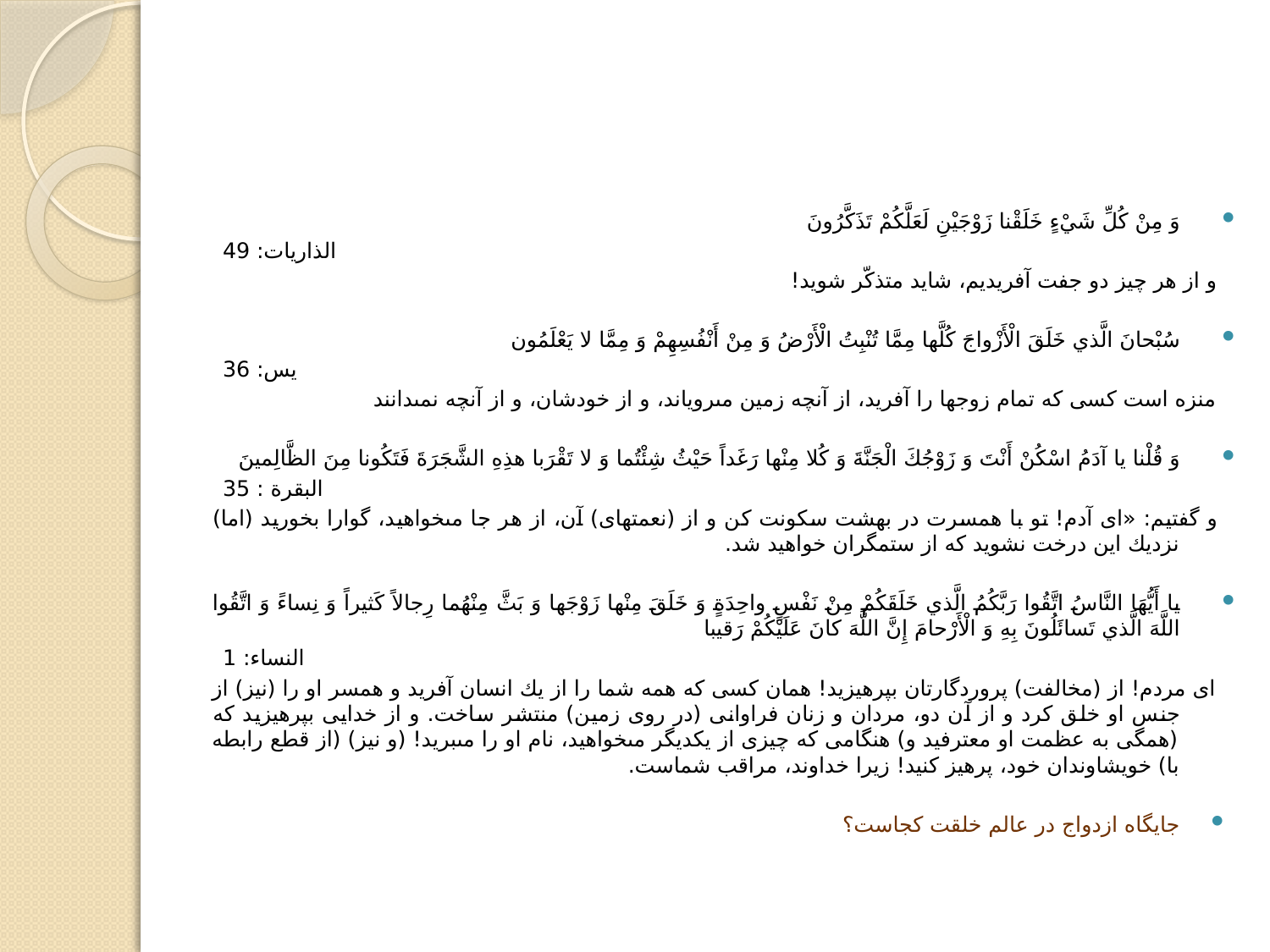

وَ مِنْ كُلِّ شَيْ‏ءٍ خَلَقْنا زَوْجَيْنِ لَعَلَّكُمْ تَذَكَّرُونَ
الذاریات: 49
و از هر چيز دو جفت آفريديم، شايد متذكّر شويد!

سُبْحانَ الَّذي خَلَقَ الْأَزْواجَ كُلَّها مِمَّا تُنْبِتُ الْأَرْضُ وَ مِنْ أَنْفُسِهِمْ وَ مِمَّا لا يَعْلَمُون‏
یس: 36
منزه است كسى كه تمام زوجها را آفريد، از آنچه زمين مى‏روياند، و از خودشان، و از آنچه نمى‏دانند

وَ قُلْنا يا آدَمُ اسْكُنْ أَنْتَ وَ زَوْجُكَ الْجَنَّةَ وَ كُلا مِنْها رَغَداً حَيْثُ شِئْتُما وَ لا تَقْرَبا هذِهِ الشَّجَرَةَ فَتَكُونا مِنَ الظَّالِمينَ
البقرة : 35
و گفتيم: «اى آدم! تو با همسرت در بهشت سكونت كن و از (نعمتهاى) آن، از هر جا مى‏خواهيد، گوارا بخوريد (اما) نزديك اين درخت نشويد كه از ستمگران خواهيد شد.

يا أَيُّهَا النَّاسُ اتَّقُوا رَبَّكُمُ الَّذي خَلَقَكُمْ مِنْ نَفْسٍ واحِدَةٍ وَ خَلَقَ مِنْها زَوْجَها وَ بَثَّ مِنْهُما رِجالاً كَثيراً وَ نِساءً وَ اتَّقُوا اللَّهَ الَّذي تَسائَلُونَ بِهِ وَ الْأَرْحامَ إِنَّ اللَّهَ كانَ عَلَيْكُمْ رَقيبا
النساء: 1
اى مردم! از (مخالفت) پروردگارتان بپرهيزيد! همان كسى كه همه شما را از يك انسان آفريد و همسر او را (نيز) از جنس او خلق كرد و از آن دو، مردان و زنان فراوانى (در روى زمين) منتشر ساخت. و از خدايى بپرهيزيد كه (همگى به عظمت او معترفيد و) هنگامى كه چيزى از يكديگر مى‏خواهيد، نام او را مى‏بريد! (و نيز) (از قطع رابطه با) خويشاوندان خود، پرهيز كنيد! زيرا خداوند، مراقب شماست.

جایگاه ازدواج در عالم خلقت کجاست؟